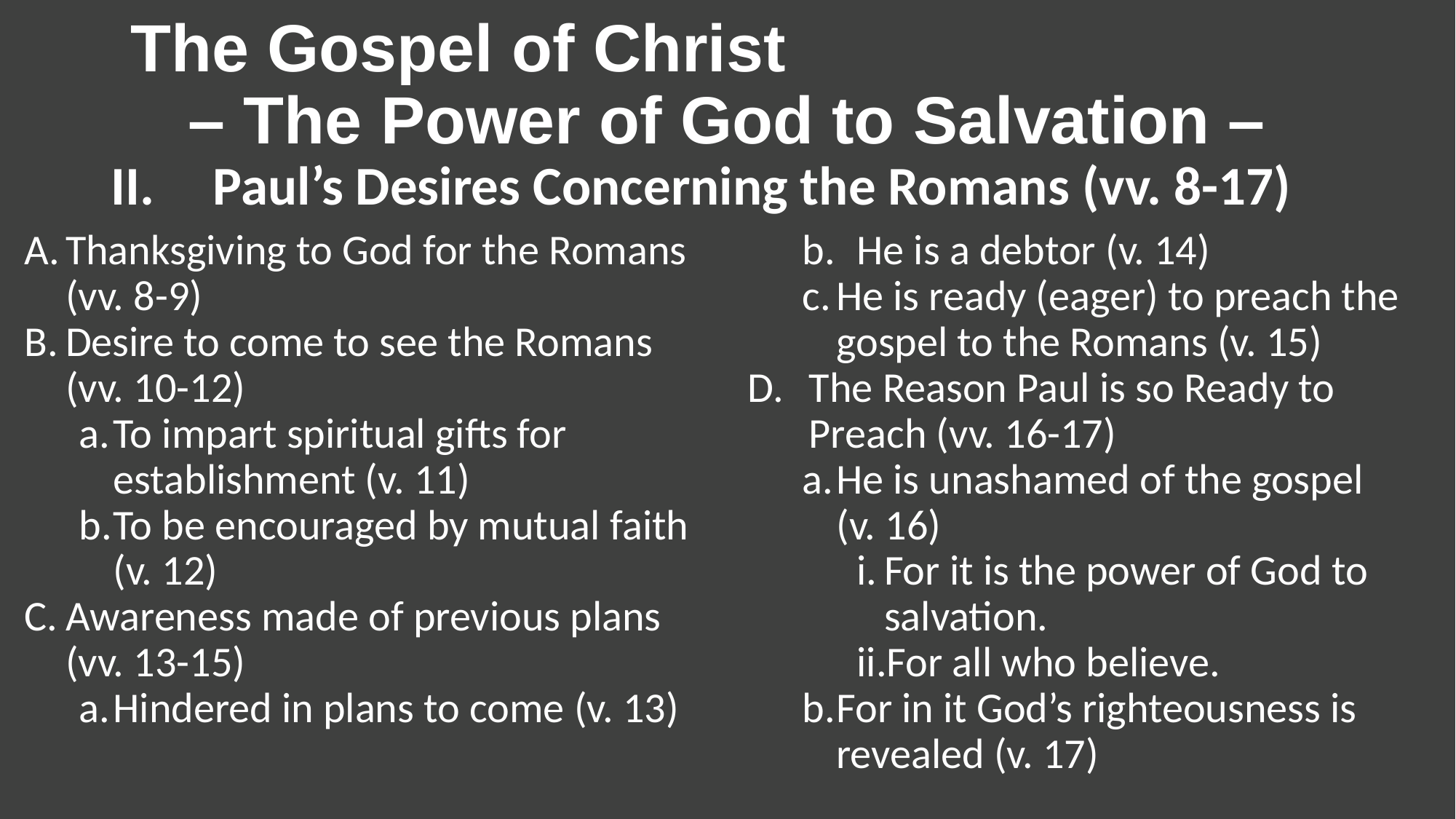

The Gospel of Christ                              – The Power of God to Salvation –
Paul’s Desires Concerning the Romans (vv. 8-17)
Thanksgiving to God for the Romans (vv. 8-9)
Desire to come to see the Romans (vv. 10-12)
To impart spiritual gifts for establishment (v. 11)
To be encouraged by mutual faith (v. 12)
Awareness made of previous plans (vv. 13-15)
Hindered in plans to come (v. 13)
He is a debtor (v. 14)
He is ready (eager) to preach the gospel to the Romans (v. 15)
The Reason Paul is so Ready to Preach (vv. 16-17)
He is unashamed of the gospel    (v. 16)
For it is the power of God to salvation.
For all who believe.
For in it God’s righteousness is revealed (v. 17)